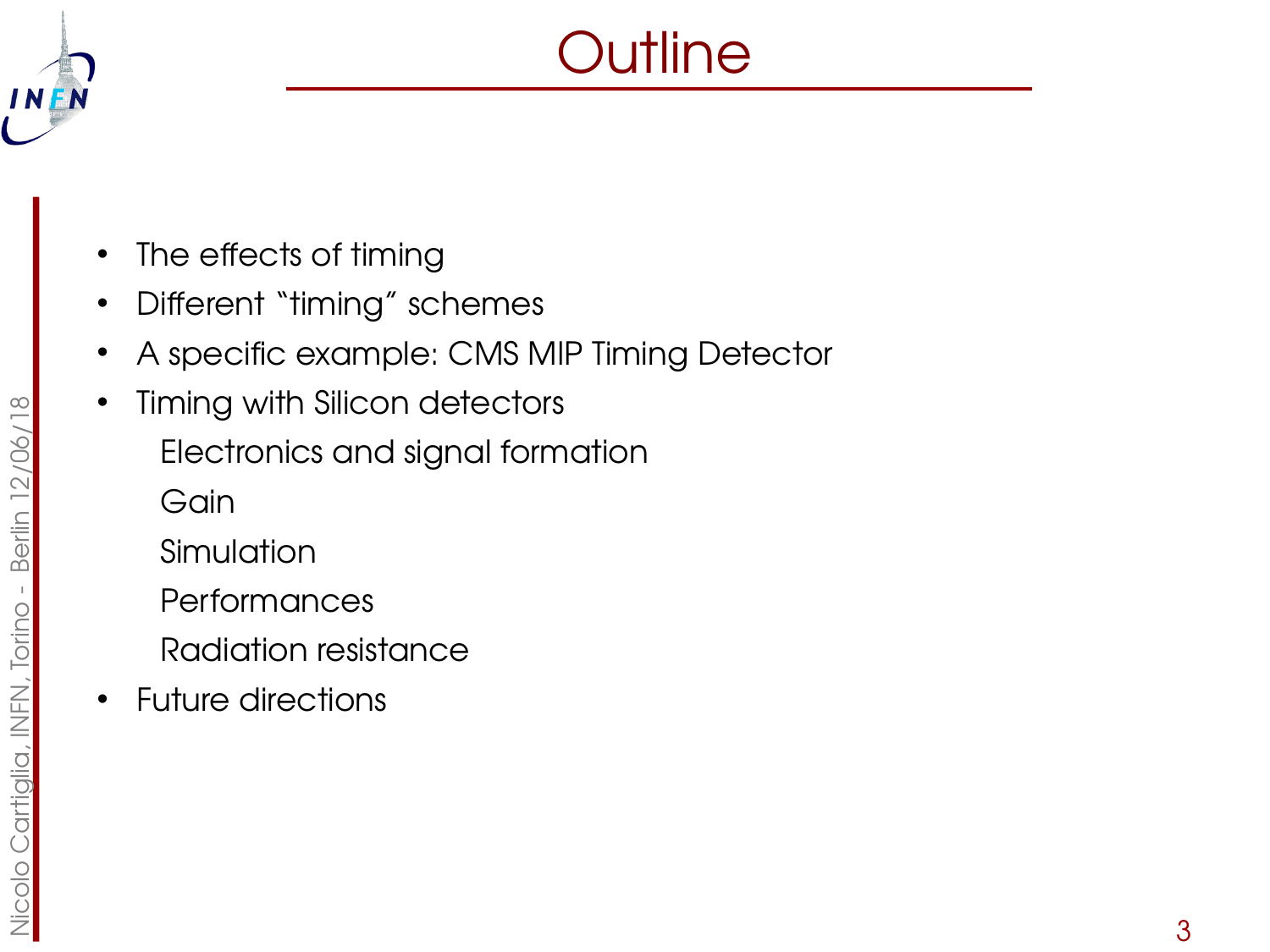

Outline

The effects of timing
Different “timing” schemes
A specific example: CMS MIP Timing Detector
Timing with Silicon detectors
Electronics and signal formation
Gain
Simulation
Performances
Radiation resistance
Future directions
Nicolo Cartiglia, INFN, Torino -  Berlin 12/06/18
3